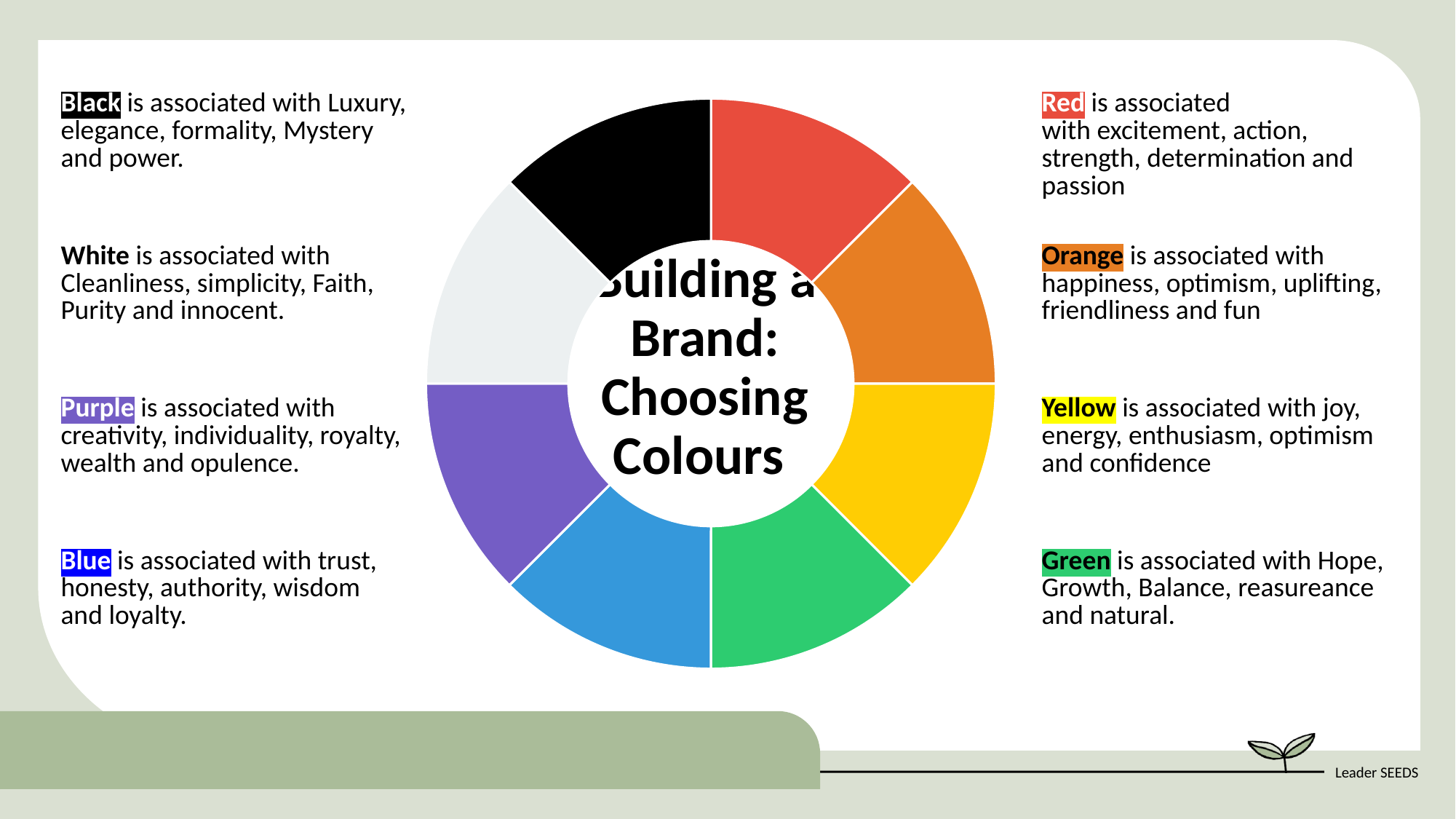

### Chart

| Category | Brand Colours  |
|---|---|
| Red | 1.0 |
| Orange  | 1.0 |
| Yellow  | 1.0 |
| Green  | 1.0 |
| Blue  | 1.0 |
| Purple  | 1.0 |
| White  | 1.0 |
| Black  | 1.0 |
| Black is associated with Luxury, elegance, formality, Mystery and power. |
| --- |
| White is associated with Cleanliness, simplicity, Faith, Purity and innocent. |
| Purple is associated with creativity, individuality, royalty, wealth and opulence. |
| Blue is associated with trust, honesty, authority, wisdom and loyalty. |
| Red is associated with excitement, action, strength, determination and passion |
| --- |
| Orange is associated with happiness, optimism, uplifting, friendliness and fun |
| Yellow is associated with joy, energy, enthusiasm, optimism and confidence |
| Green is associated with Hope, Growth, Balance, reasureance and natural. |
Building a Brand: Choosing Colours